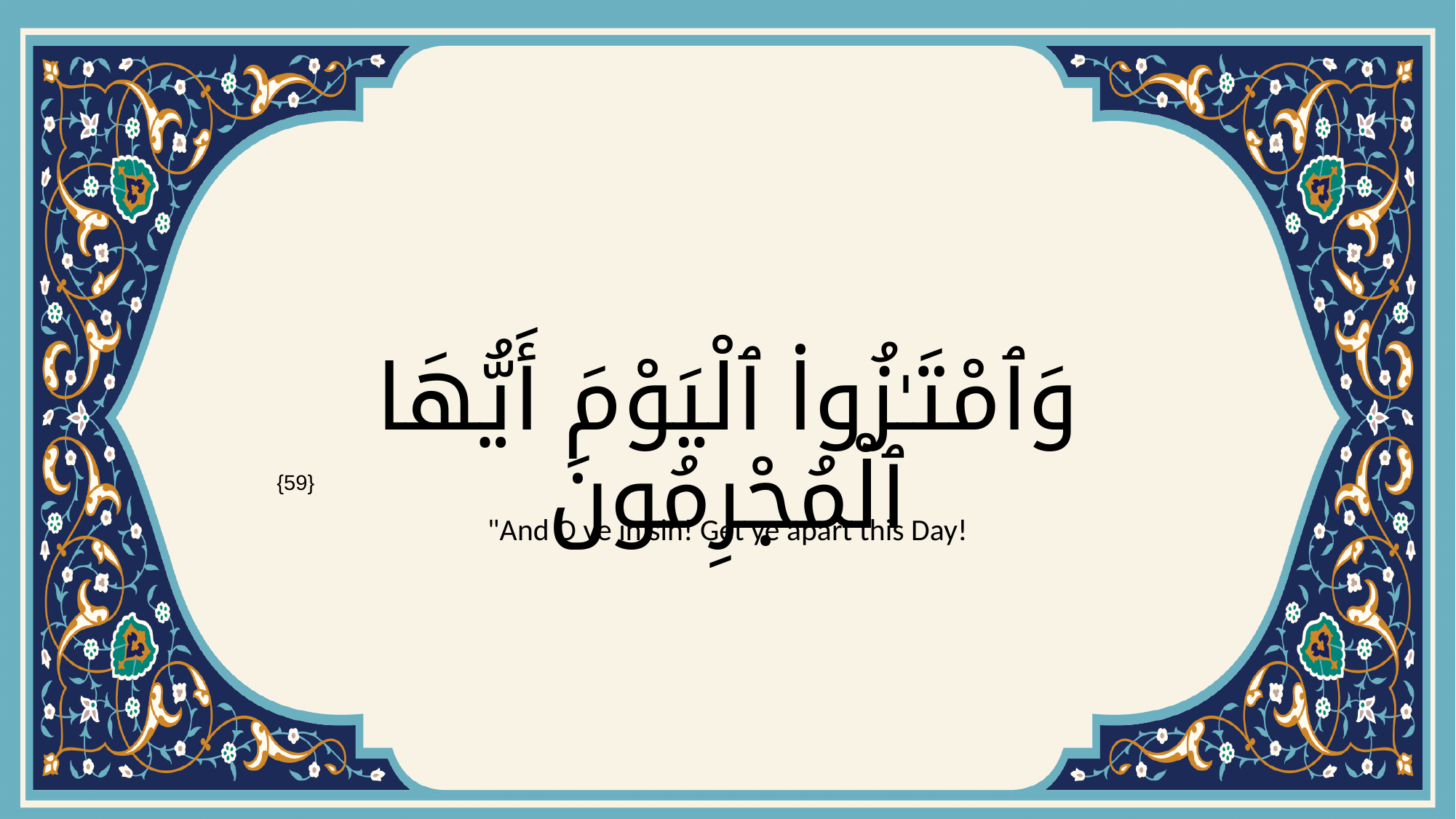

# وَٱمْتَـٰزُوا۟ ٱلْيَوْمَ أَيُّهَا ٱلْمُجْرِمُونَ
{59}
"And O ye in sin! Get ye apart this Day!